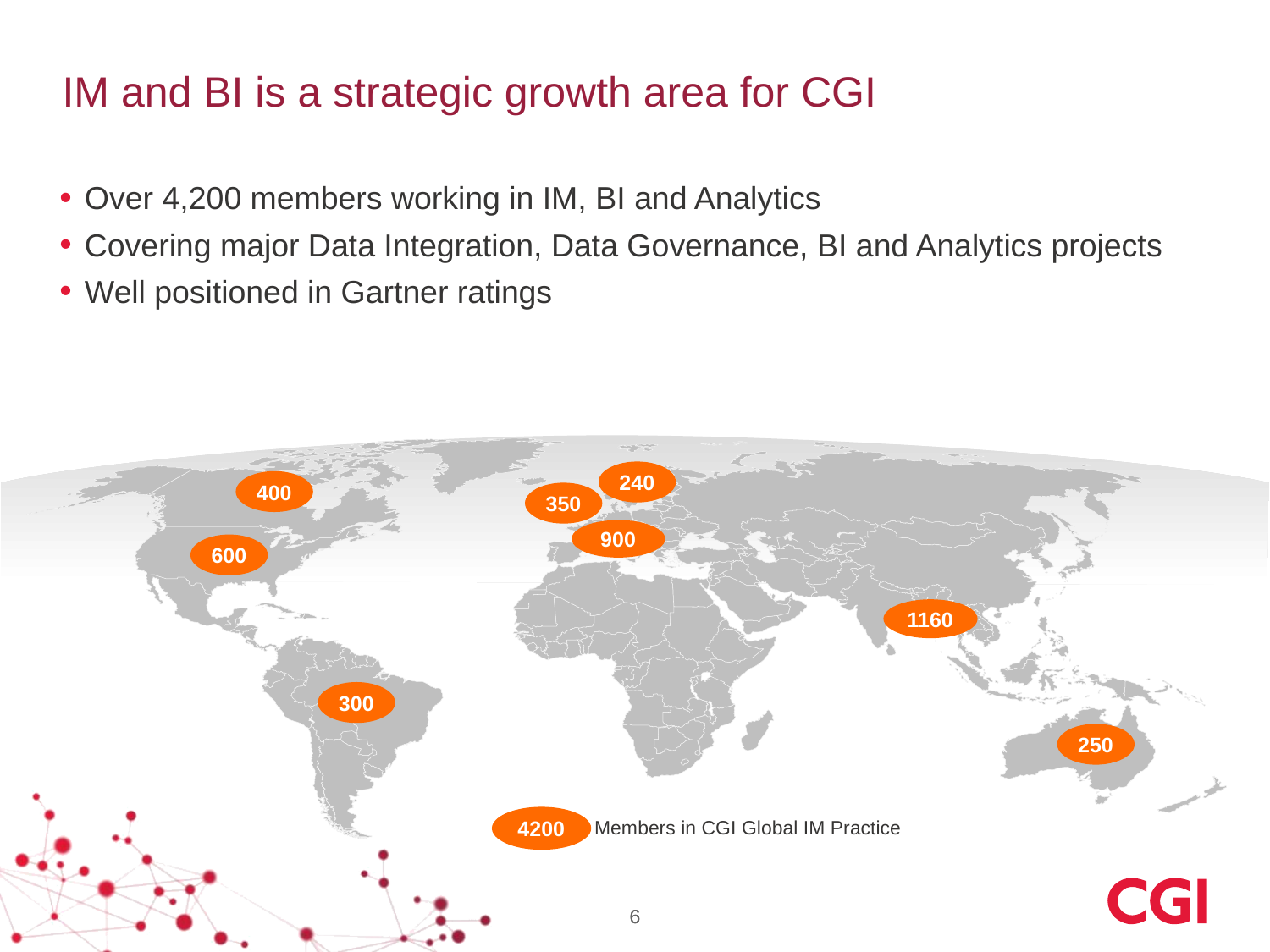

# IM and BI is a strategic growth area for CGI
Over 4,200 members working in IM, BI and Analytics
Covering major Data Integration, Data Governance, BI and Analytics projects
Well positioned in Gartner ratings

240
400
350
900
600
1160
300
250
4200
Members in CGI Global IM Practice
6
6